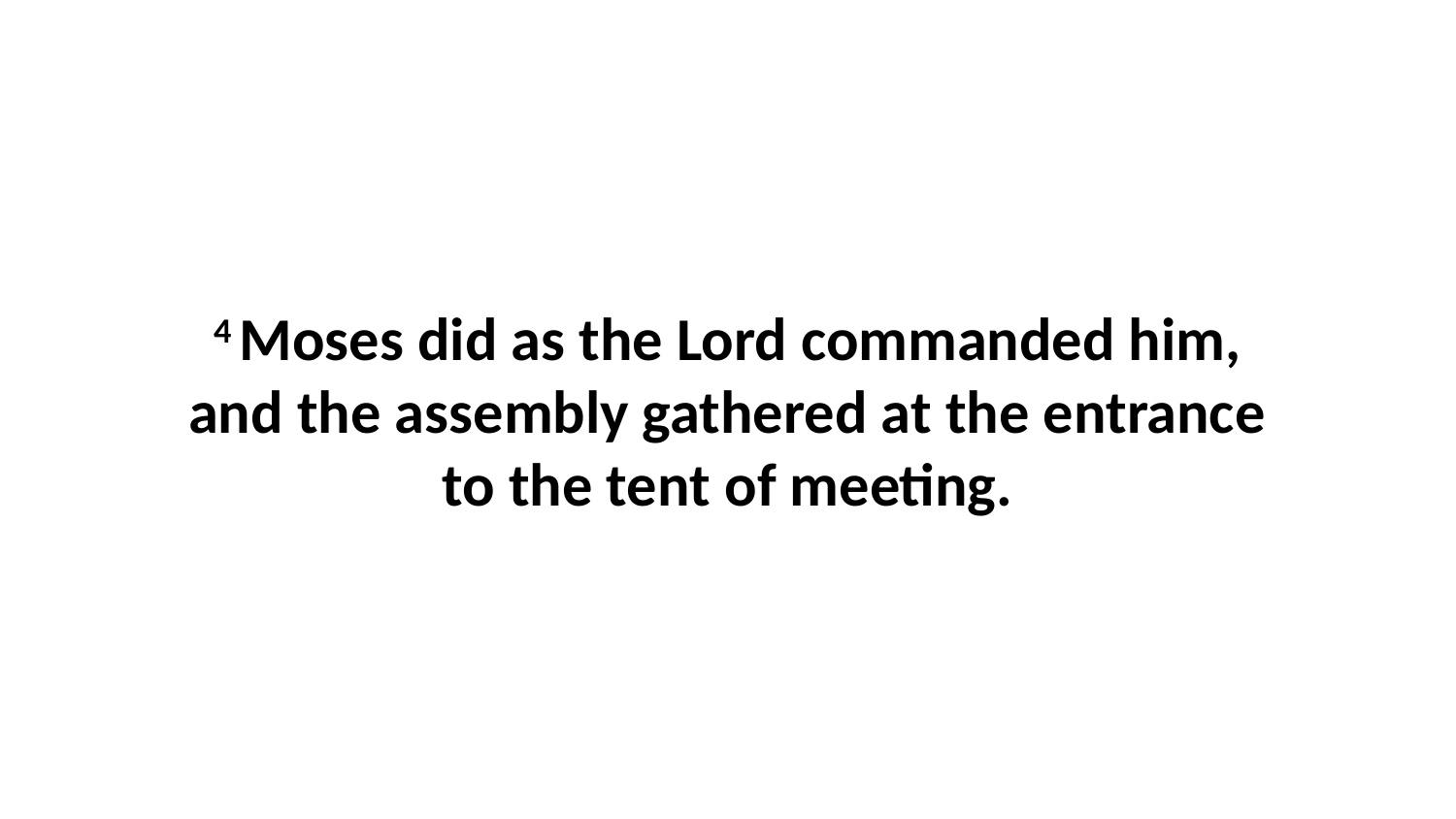

4 Moses did as the Lord commanded him, and the assembly gathered at the entrance to the tent of meeting.